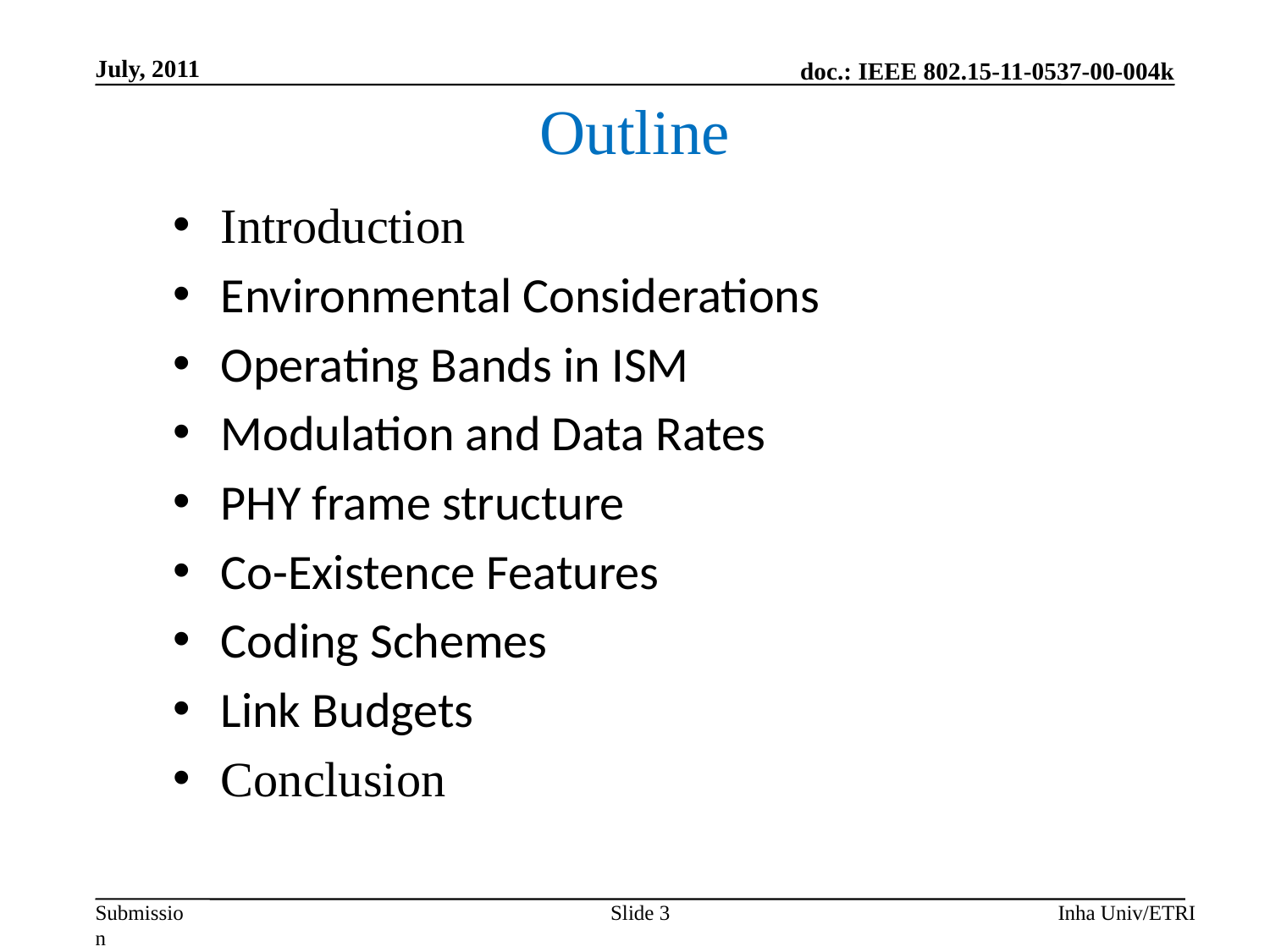

July, 2011
Outline

Introduction
Environmental Considerations
Operating Bands in ISM
Modulation and Data Rates
PHY frame structure
Co-Existence Features
Coding Schemes
Link Budgets
Conclusion
Slide 3
Inha Univ/ETRI